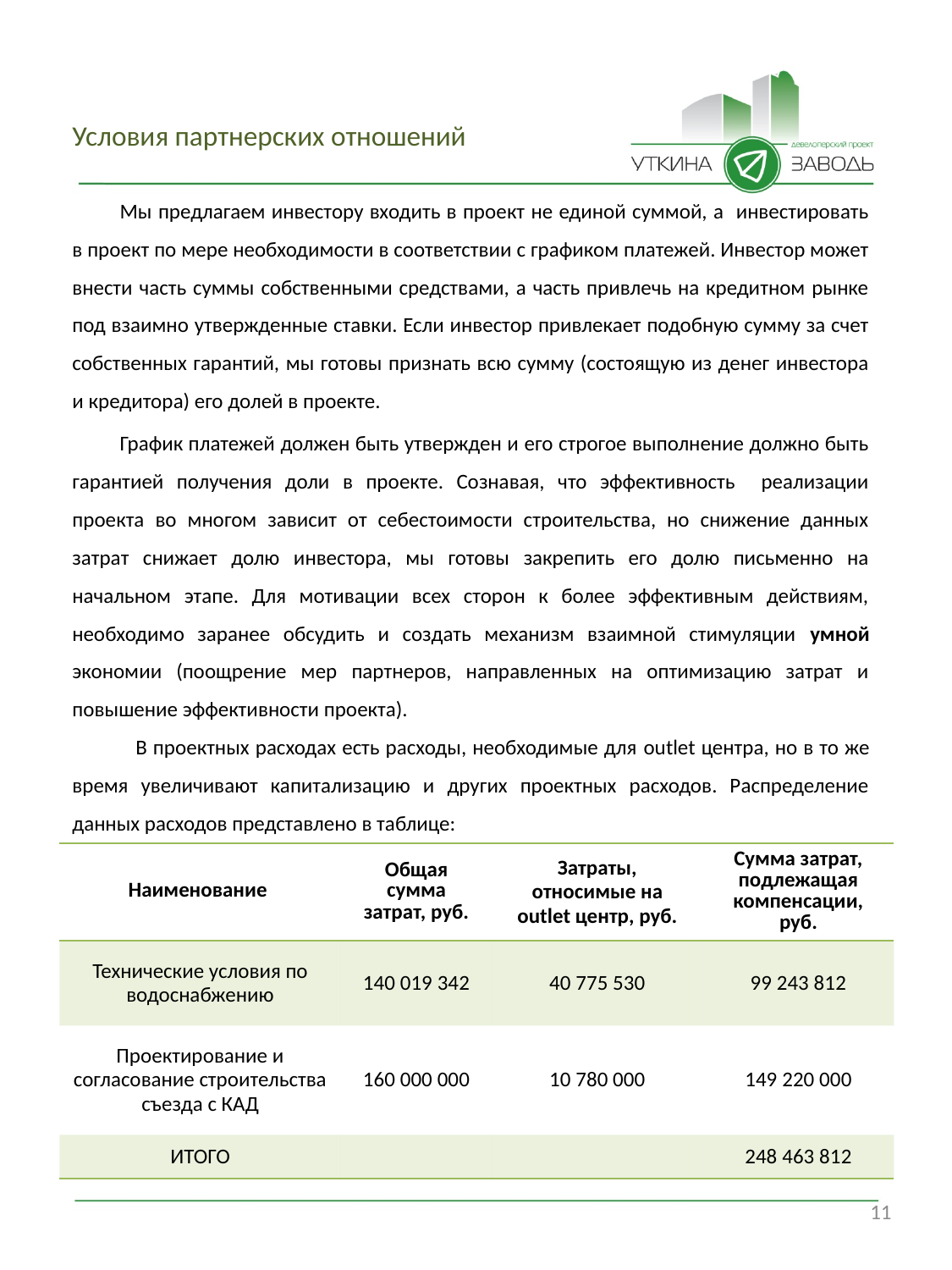

# Условия партнерских отношений
Мы предлагаем инвестору входить в проект не единой суммой, а  инвестировать в проект по мере необходимости в соответствии с графиком платежей. Инвестор может внести часть суммы собственными средствами, а часть привлечь на кредитном рынке под взаимно утвержденные ставки. Если инвестор привлекает подобную сумму за счет собственных гарантий, мы готовы признать всю сумму (состоящую из денег инвестора и кредитора) его долей в проекте.
График платежей должен быть утвержден и его строгое выполнение должно быть гарантией получения доли в проекте. Сознавая, что эффективность  реализации проекта во многом зависит от себестоимости строительства, но снижение данных затрат снижает долю инвестора, мы готовы закрепить его долю письменно на начальном этапе. Для мотивации всех сторон к более эффективным действиям, необходимо заранее обсудить и создать механизм взаимной стимуляции умной экономии (поощрение мер партнеров, направленных на оптимизацию затрат и повышение эффективности проекта).
В проектных расходах есть расходы, необходимые для outlet центра, но в то же время увеличивают капитализацию и других проектных расходов. Распределение данных расходов представлено в таблице:

| Наименование | Общая сумма затрат, руб. | Затраты, относимые на outlet центр, руб. | Сумма затрат, подлежащая компенсации, руб. |
| --- | --- | --- | --- |
| Технические условия по водоснабжению | 140 019 342 | 40 775 530 | 99 243 812 |
| Проектирование и согласование строительства съезда с КАД | 160 000 000 | 10 780 000 | 149 220 000 |
| ИТОГО |  |  | 248 463 812 |
11